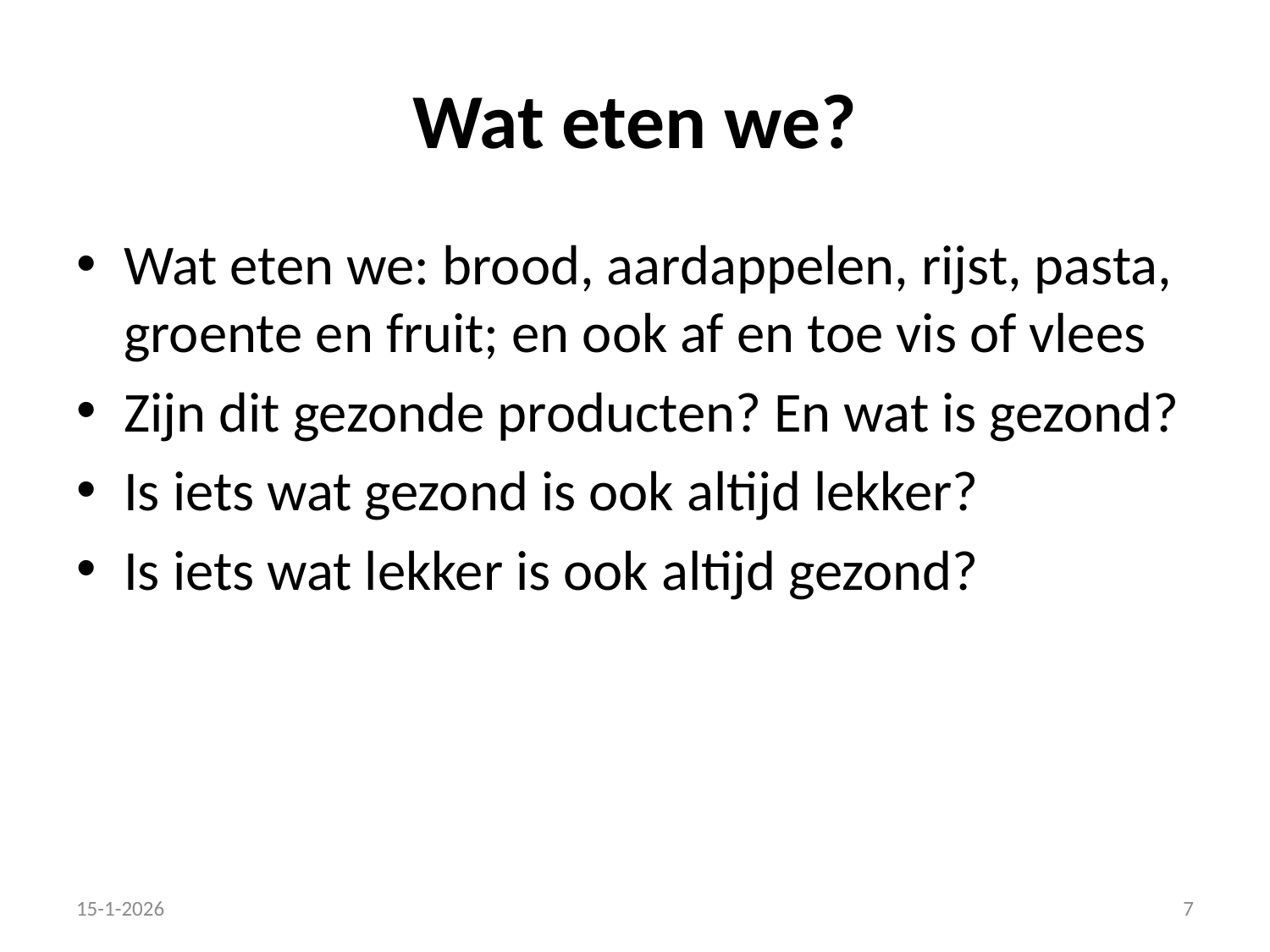

# Wat eten we?
Wat eten we: brood, aardappelen, rijst, pasta, groente en fruit; en ook af en toe vis of vlees
Zijn dit gezonde producten? En wat is gezond?
Is iets wat gezond is ook altijd lekker?
Is iets wat lekker is ook altijd gezond?

15-1-2026
7